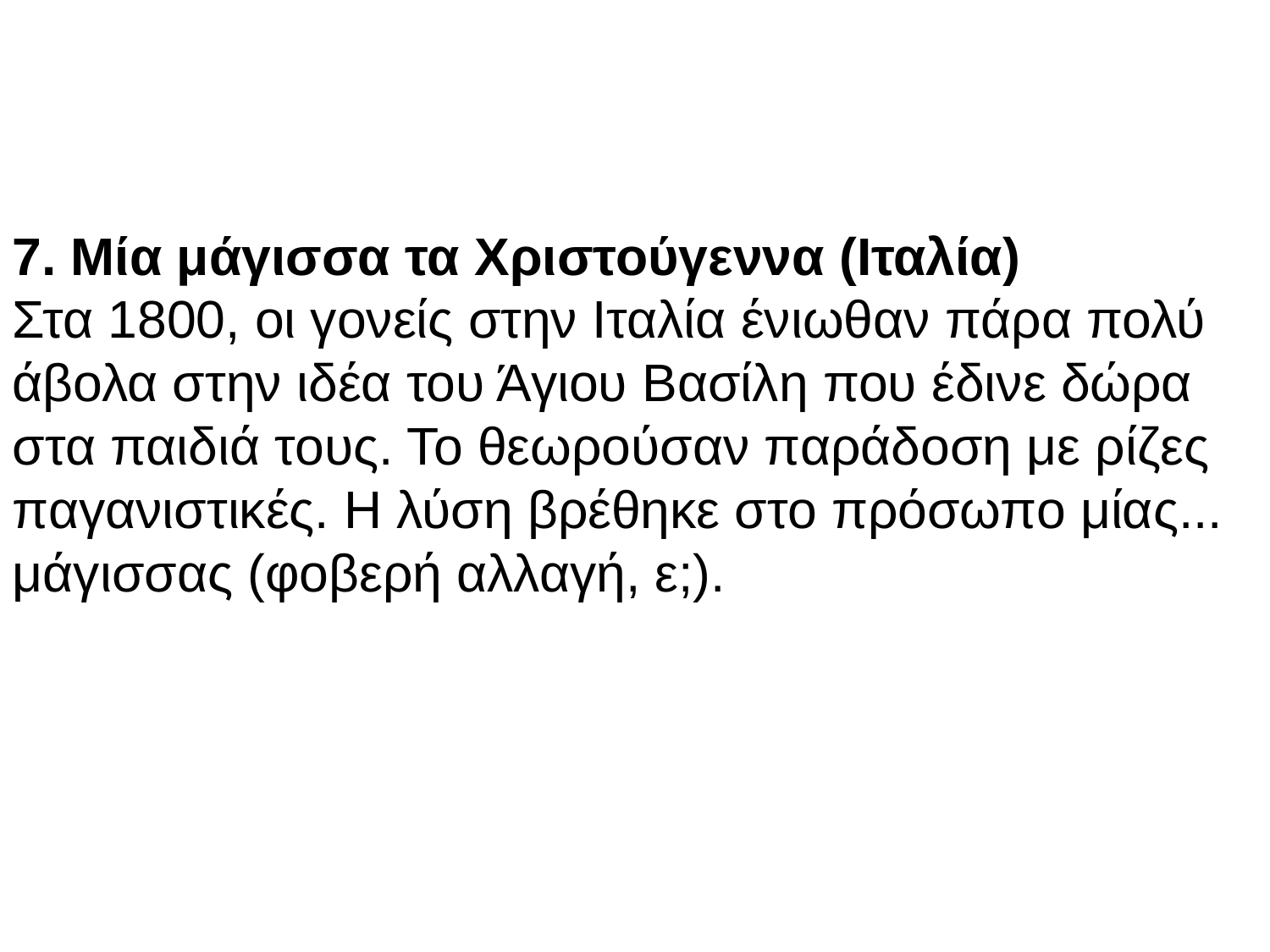

7. Μία μάγισσα τα Χριστούγεννα (Ιταλία)
Στα 1800, οι γονείς στην Ιταλία ένιωθαν πάρα πολύ άβολα στην ιδέα του Άγιου Βασίλη που έδινε δώρα στα παιδιά τους. Το θεωρούσαν παράδοση με ρίζες παγανιστικές. Η λύση βρέθηκε στο πρόσωπο μίας... μάγισσας (φοβερή αλλαγή, ε;).